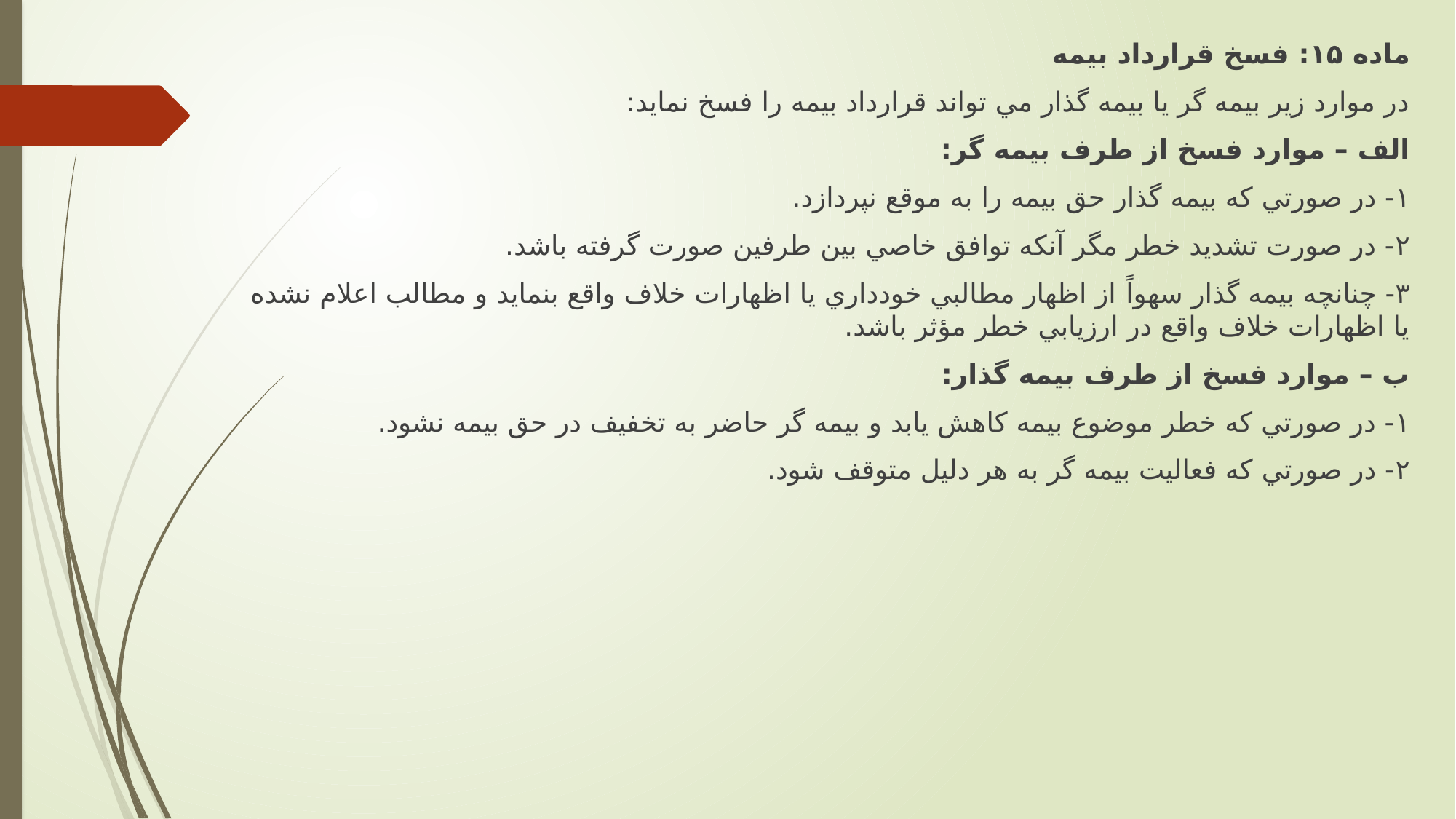

ماده ۱۵: فسخ قرارداد بيمه
در موارد زير بيمه گر يا بيمه گذار مي تواند قرارداد بيمه را فسخ نمايد:
الف – موارد فسخ از طرف بيمه گر:
۱- در صورتي كه بيمه گذار حق بيمه را به موقع نپردازد.
۲- در صورت تشديد خطر مگر آنكه توافق خاصي بين طرفين صورت گرفته باشد.
۳- چنانچه بيمه گذار سهواً از اظهار مطالبي خودداري يا اظهارات خلاف واقع بنمايد و مطالب اعلام نشده يا اظهارات خلاف واقع در ارزيابي خطر مؤثر باشد.
ب – موارد فسخ از طرف بيمه گذار:
۱- در صورتي كه خطر موضوع بيمه كاهش يابد و بيمه گر حاضر به تخفيف در حق بيمه نشود.
۲- در صورتي كه فعاليت بيمه گر به هر دليل متوقف شود.